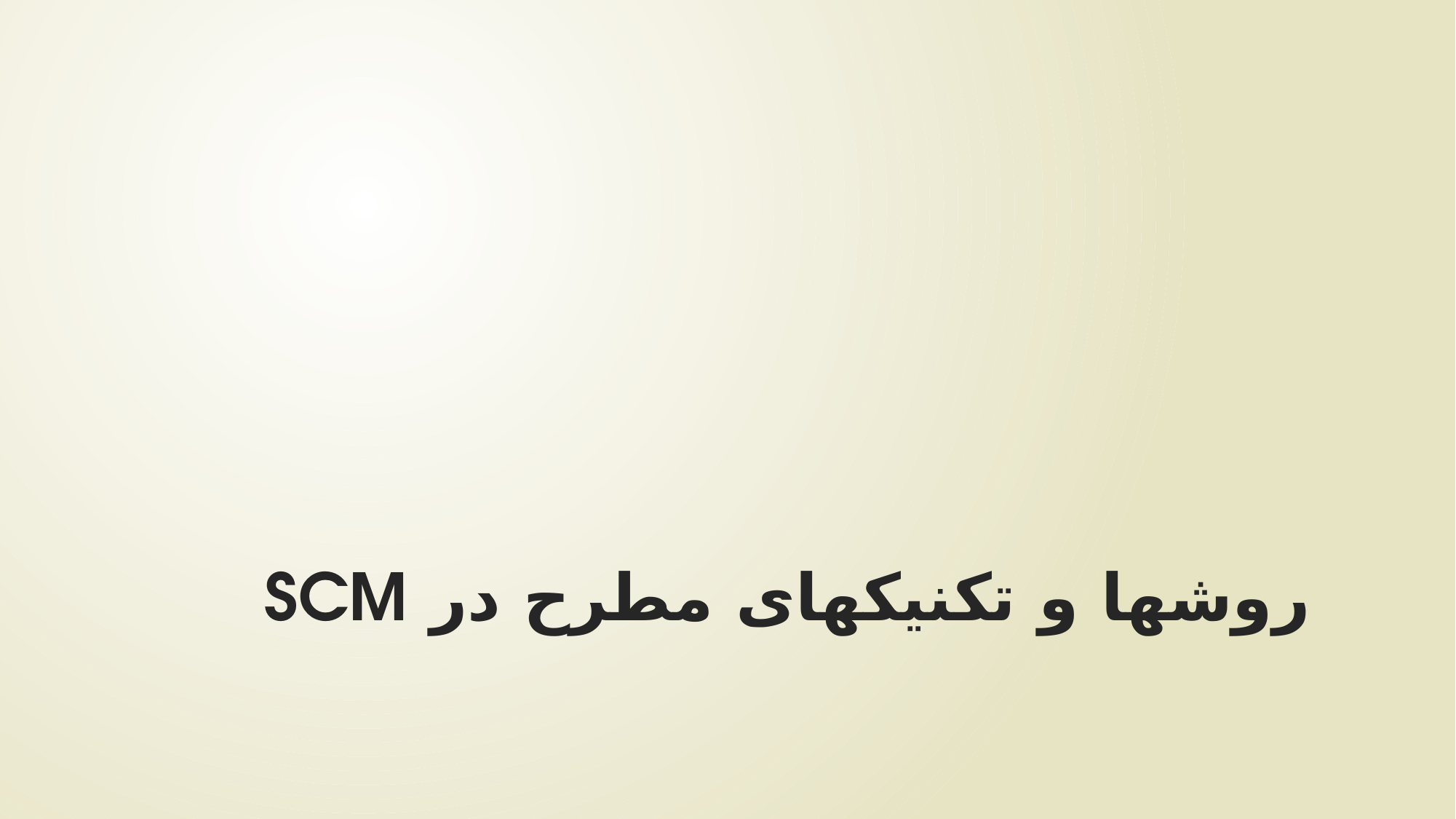

# روشها و تکنیکهای مطرح در SCM
1